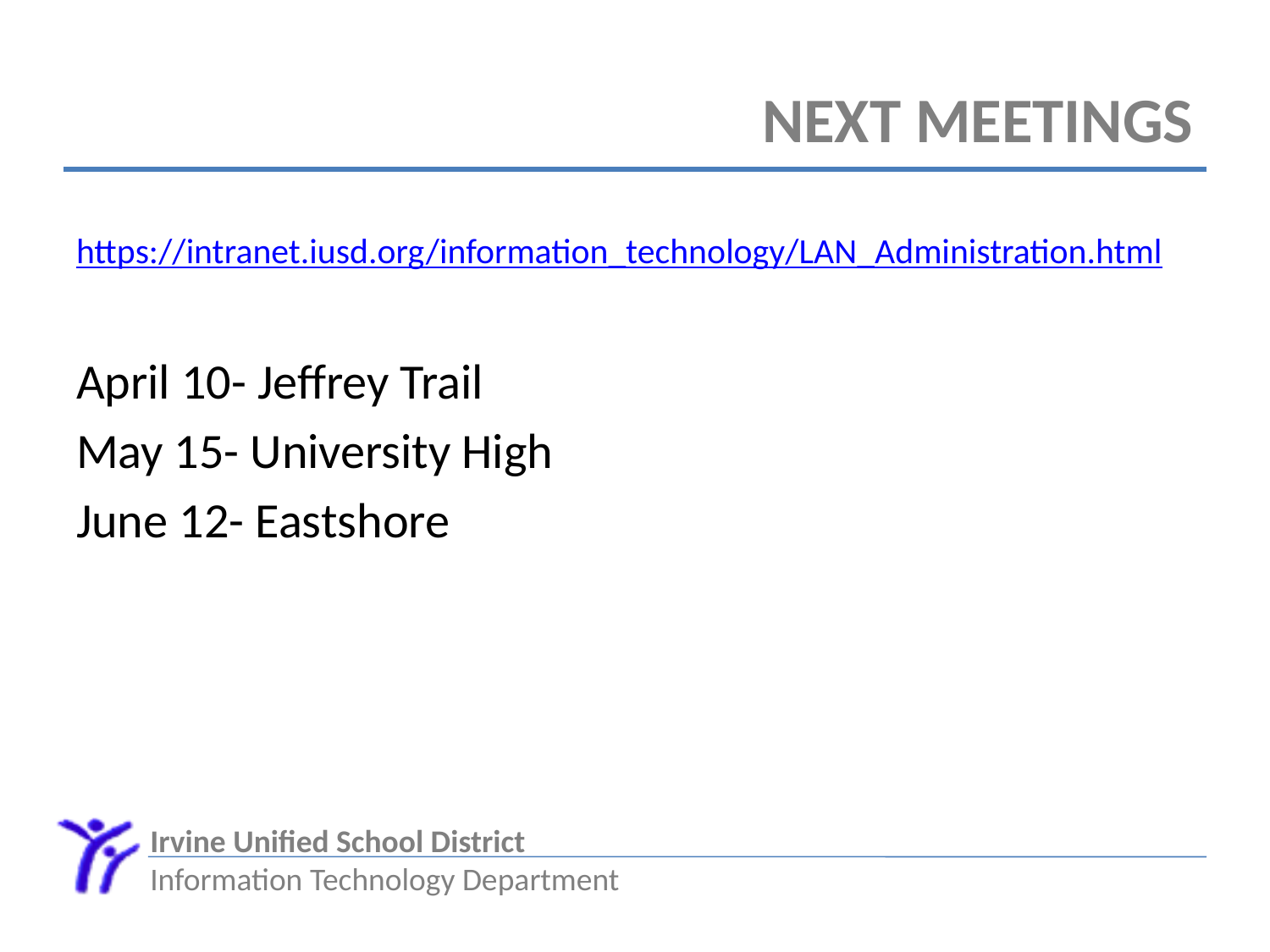

# Next Meetings
https://intranet.iusd.org/information_technology/LAN_Administration.html

April 10- Jeffrey Trail
May 15- University High
June 12- Eastshore